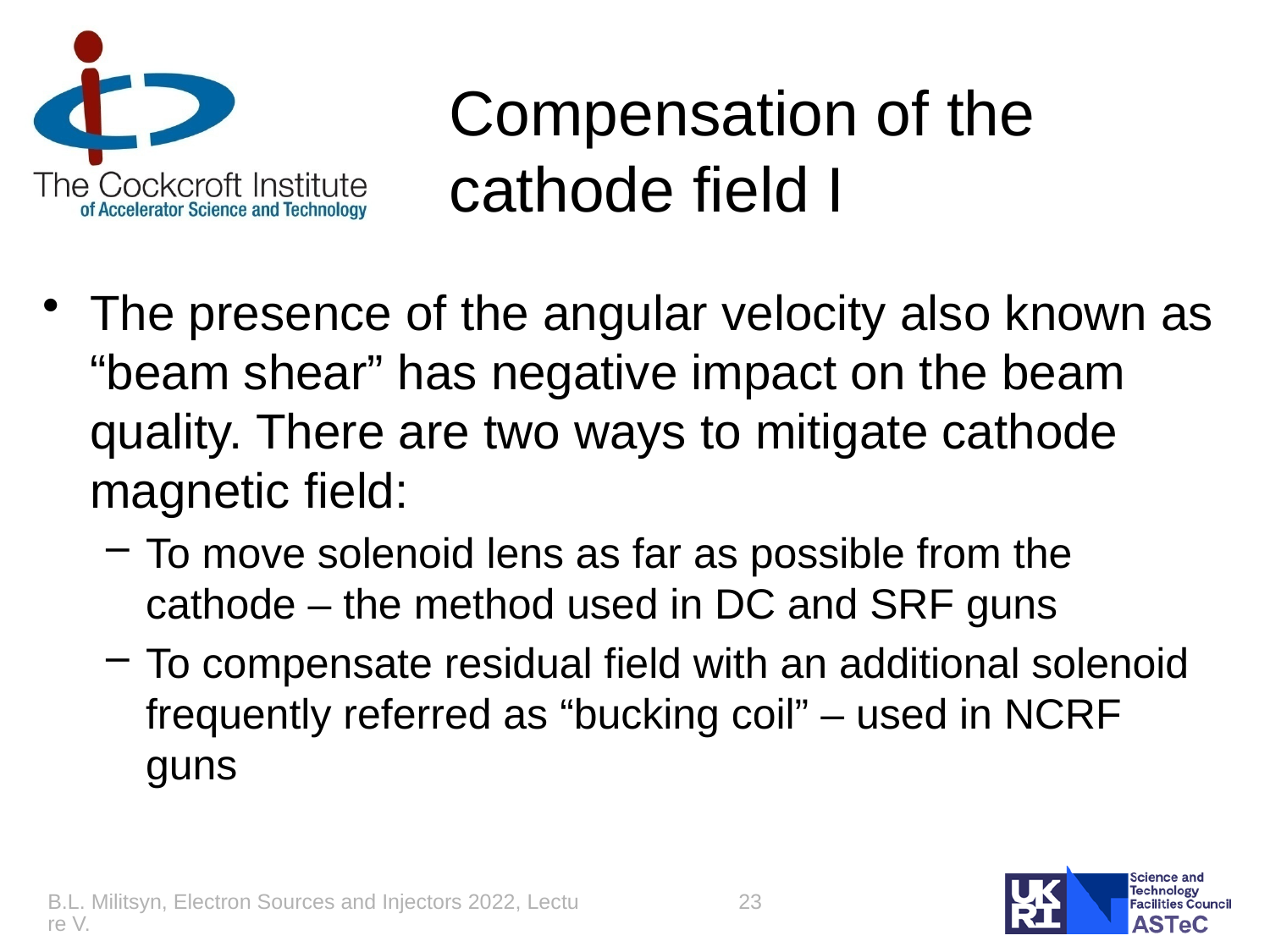

# Compensation of the cathode field I
The presence of the angular velocity also known as “beam shear” has negative impact on the beam quality. There are two ways to mitigate cathode magnetic field:
To move solenoid lens as far as possible from the cathode – the method used in DC and SRF guns
To compensate residual field with an additional solenoid frequently referred as “bucking coil” – used in NCRF guns
B.L. Militsyn, Electron Sources and Injectors 2022, Lecture V.
23